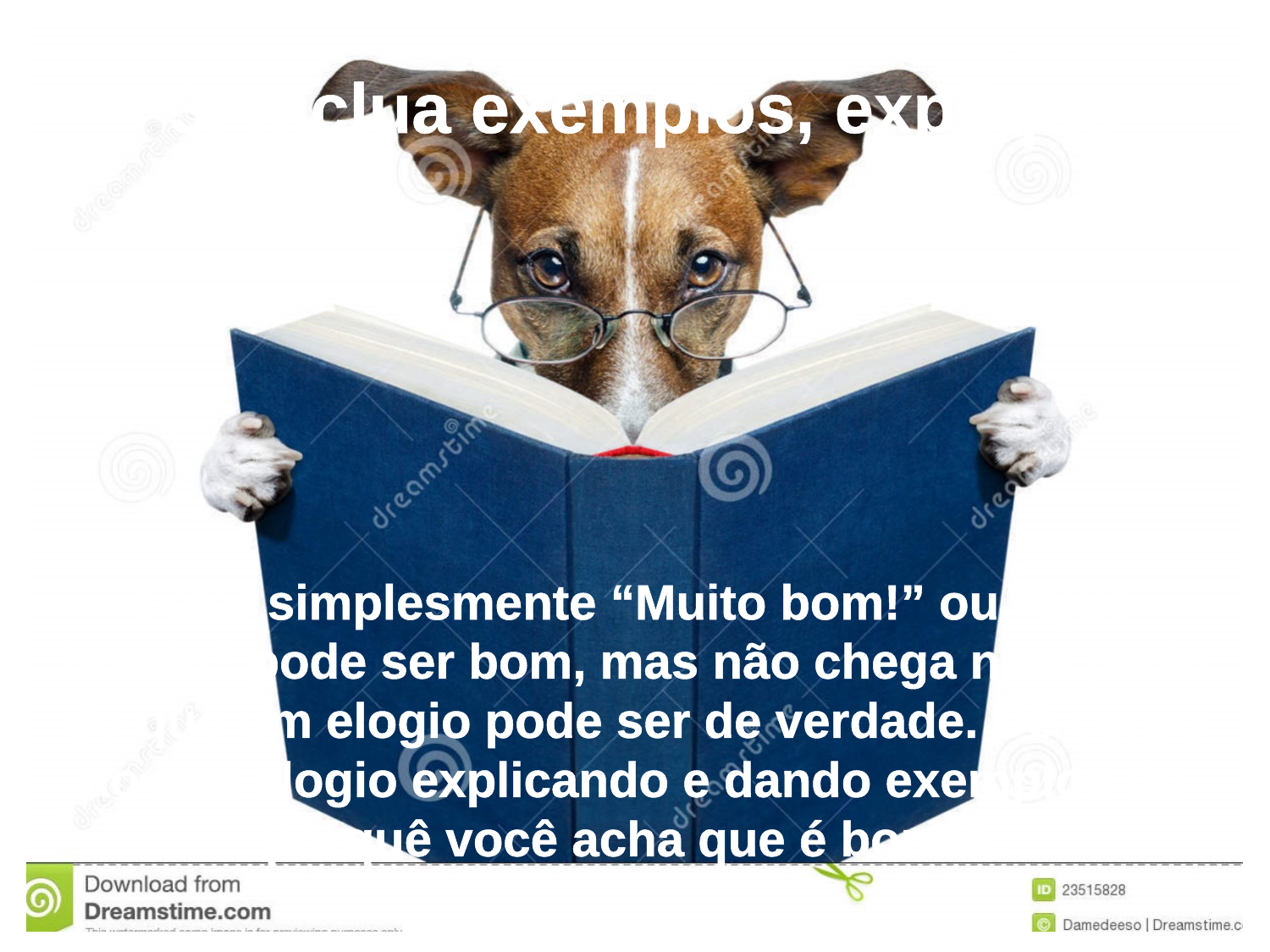

3. Inclua exemplos, explique

Falar simplesmente “Muito bom!” ou “Que bonito” pode ser bom, mas não chega nem perto do que um elogio pode ser de verdade. Dê corpo ao seu elogio explicando e dando exemplos do porquê você acha que é bonito.